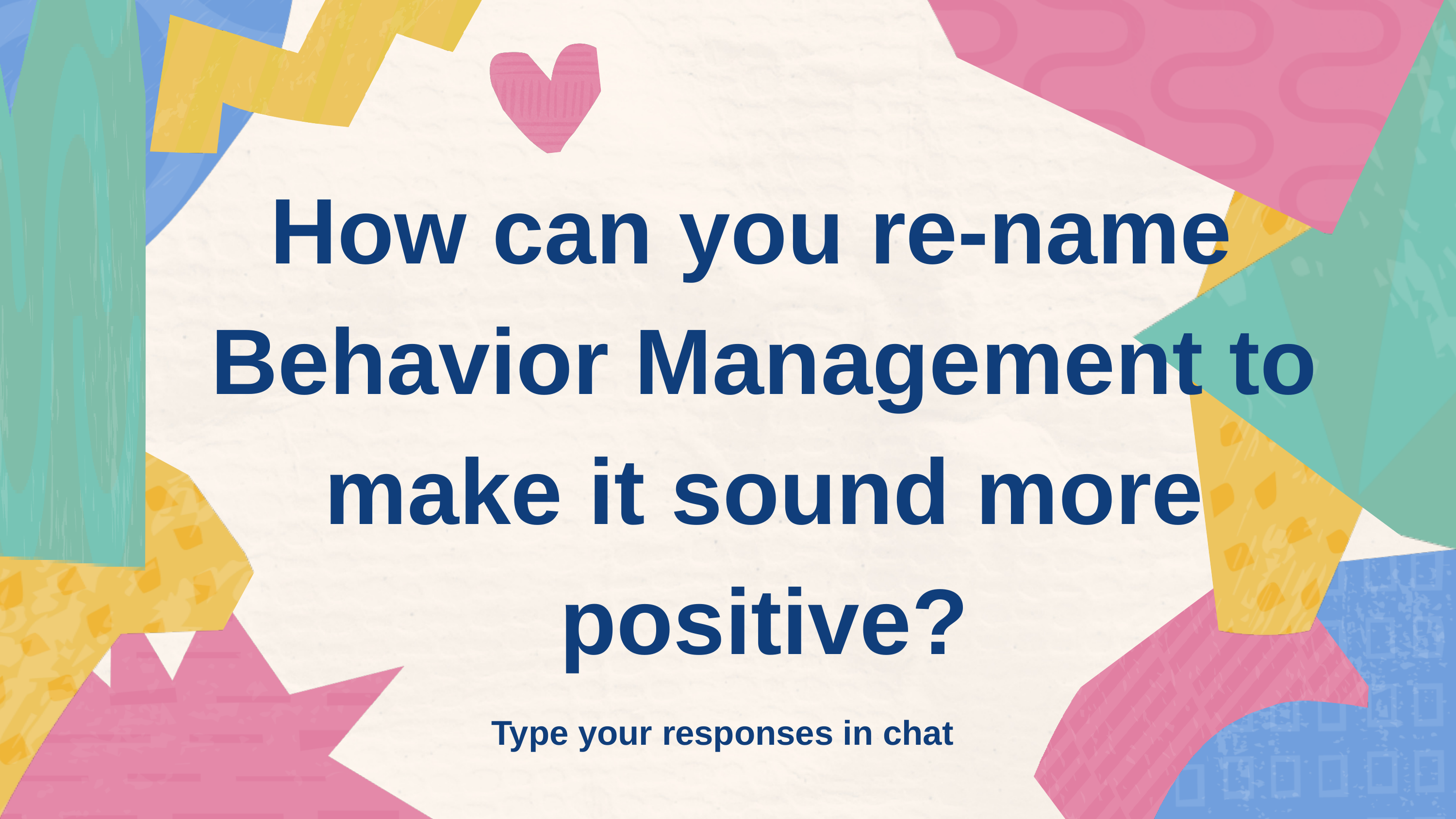

How can you re-name
Behavior Management to make it sound more positive?

Type your responses in chat